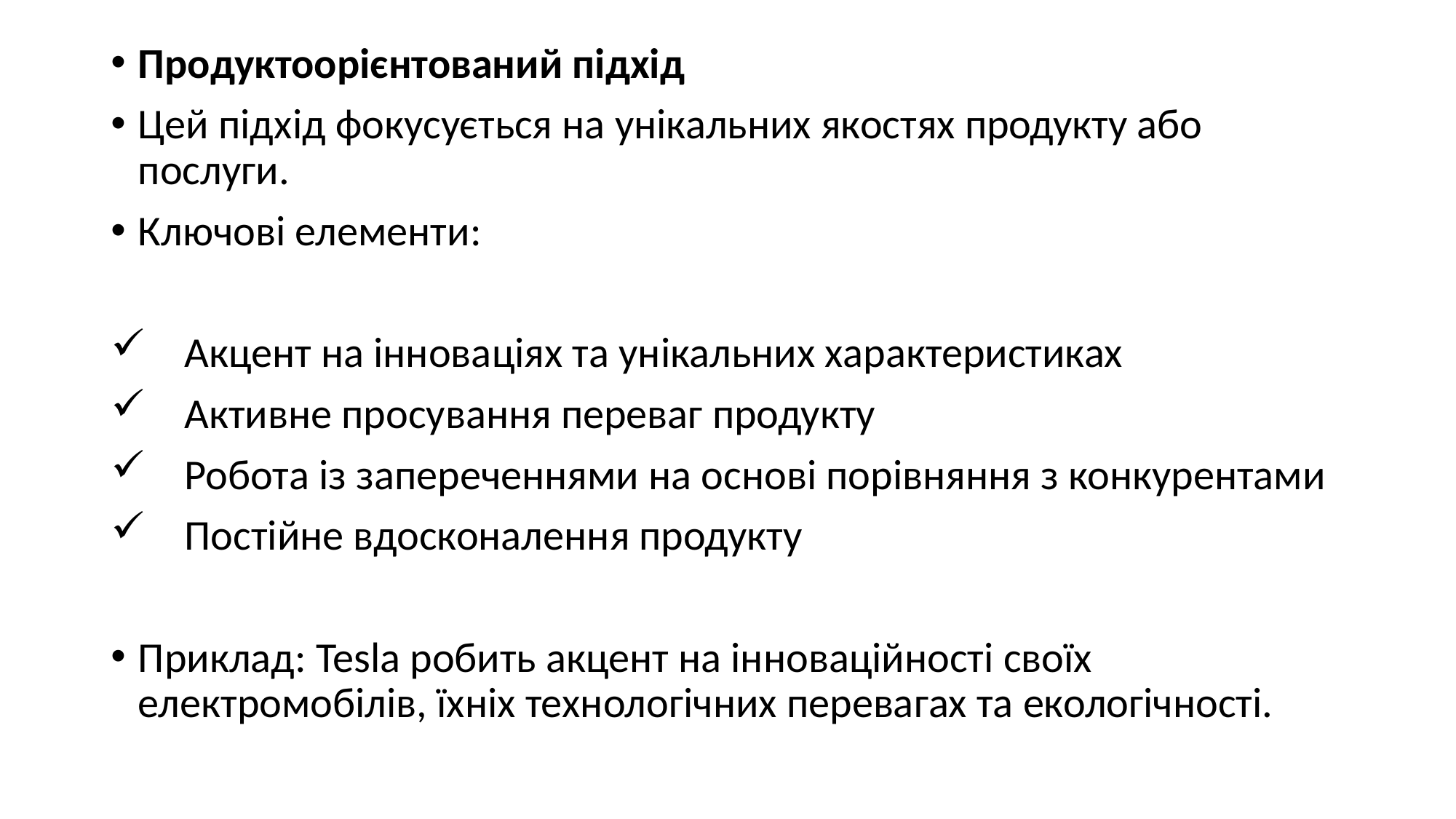

#
Продуктоорієнтований підхід
Цей підхід фокусується на унікальних якостях продукту або послуги.
Ключові елементи:

    Акцент на інноваціях та унікальних характеристиках
    Активне просування переваг продукту
    Робота із запереченнями на основі порівняння з конкурентами
    Постійне вдосконалення продукту

Приклад: Tesla робить акцент на інноваційності своїх електромобілів, їхніх технологічних перевагах та екологічності.